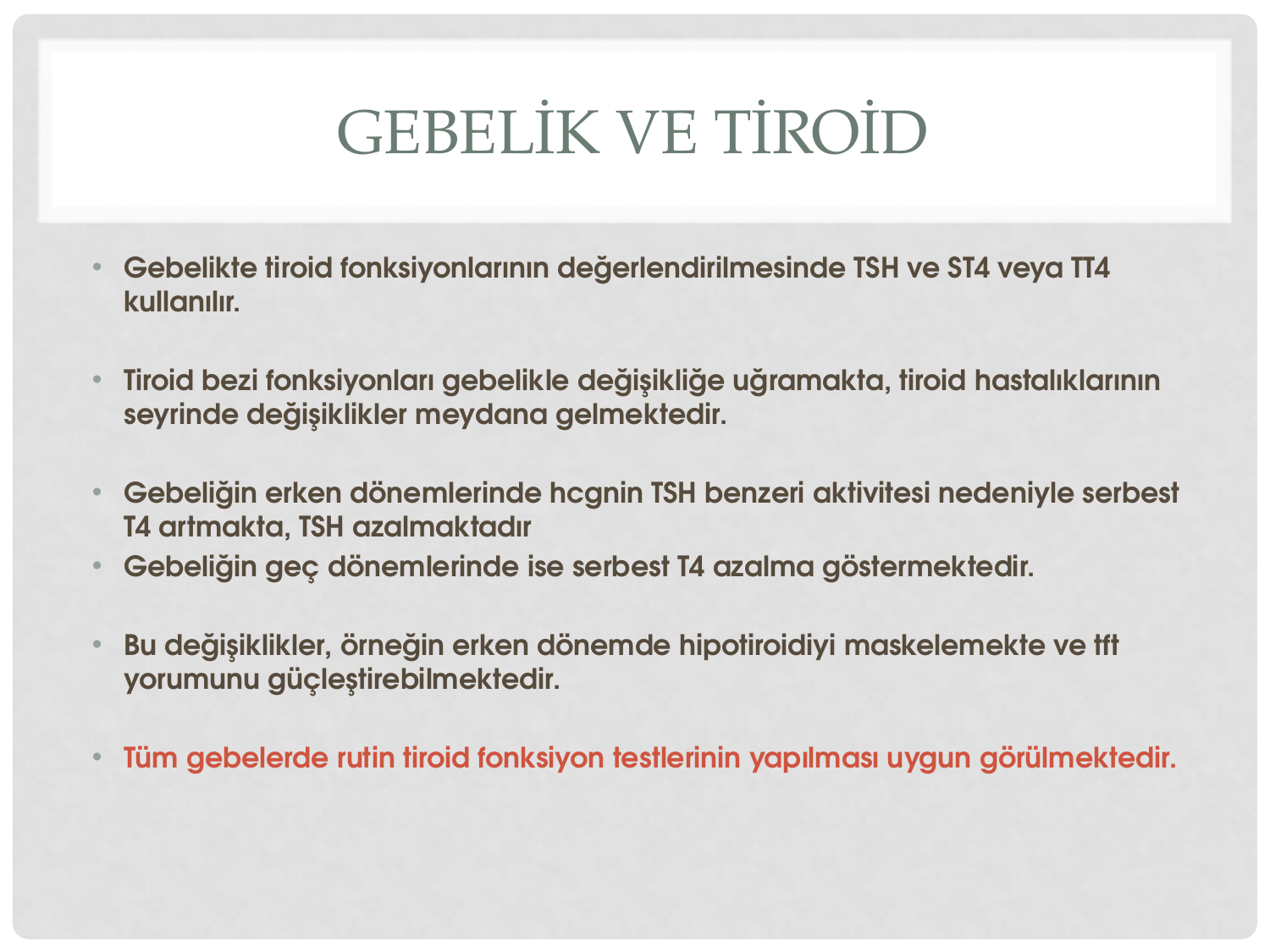

# GEBELİK VE TİROİD
Gebelikte tiroid fonksiyonlarının değerlendirilmesinde TSH ve ST4 veya TT4 kullanılır.

Tiroid bezi fonksiyonları gebelikle değişikliğe uğramakta, tiroid hastalıklarının seyrinde değişiklikler meydana gelmektedir.

Gebeliğin erken dönemlerinde hcgnin TSH benzeri aktivitesi nedeniyle serbest T4 artmakta, TSH azalmaktadır
Gebeliğin geç dönemlerinde ise serbest T4 azalma göstermektedir.

Bu değişiklikler, örneğin erken dönemde hipotiroidiyi maskelemekte ve tft yorumunu güçleştirebilmektedir.

Tüm gebelerde rutin tiroid fonksiyon testlerinin yapılması uygun görülmektedir.